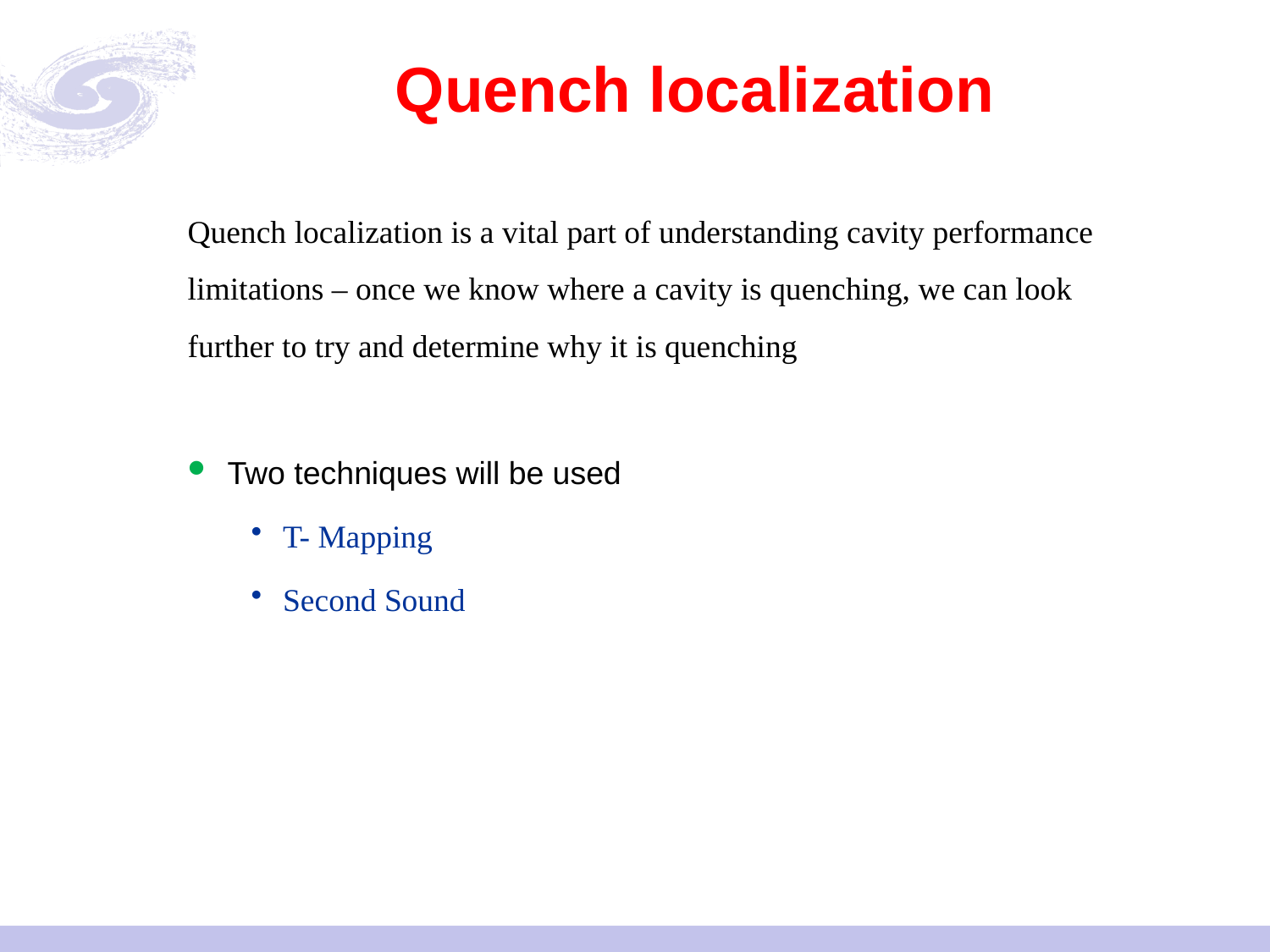

# Quench localization
Quench localization is a vital part of understanding cavity performance limitations – once we know where a cavity is quenching, we can look further to try and determine why it is quenching

Two techniques will be used
T- Mapping
Second Sound